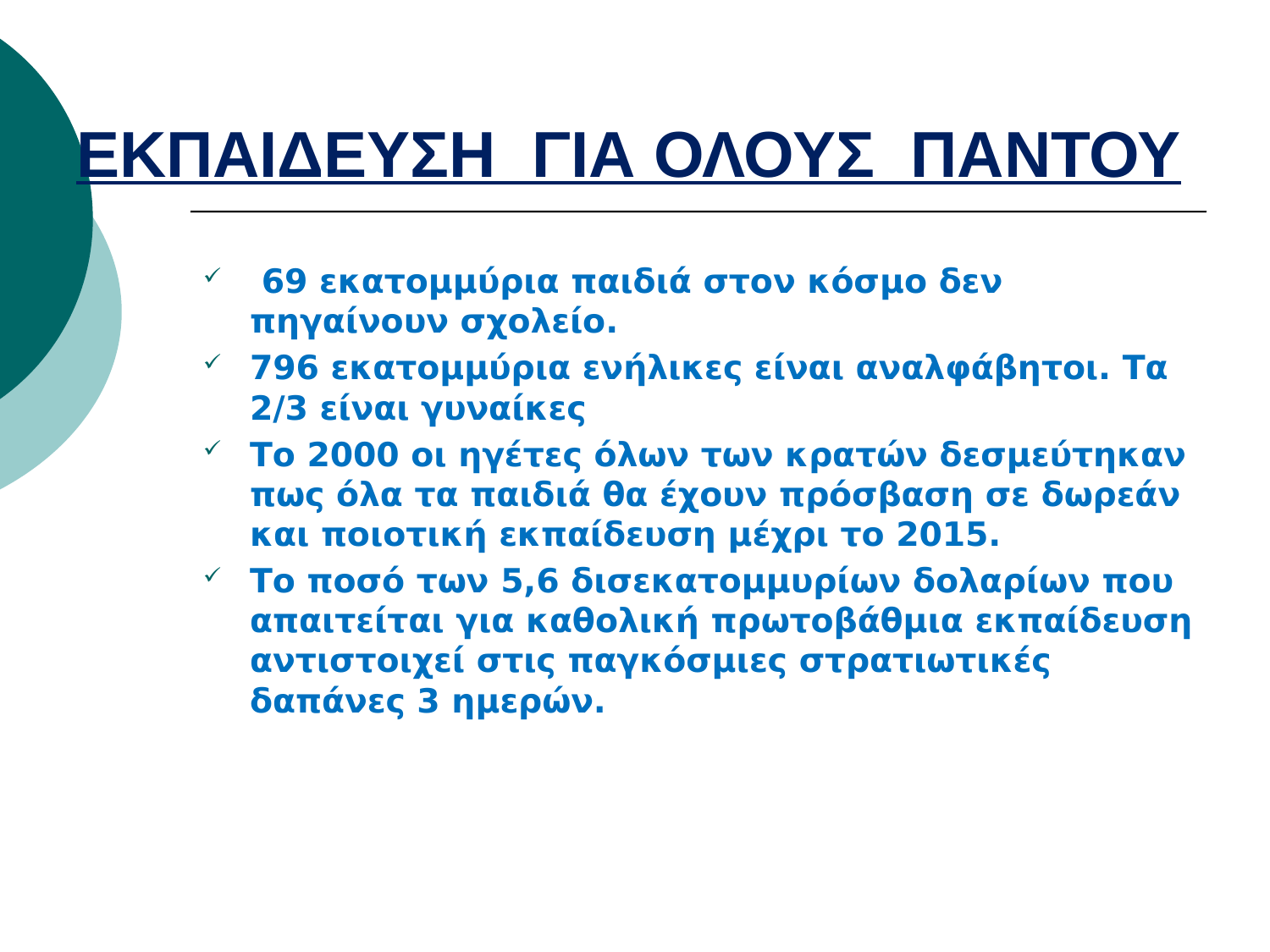

# ΕΚΠΑΙΔΕΥΣΗ  ΓΙΑ ΟΛΟΥΣ  ΠΑΝΤΟΥ
 69 εκατομμύρια παιδιά στον κόσμο δεν πηγαίνουν σχολείο.
796 εκατομμύρια ενήλικες είναι αναλφάβητοι. Τα 2/3 είναι γυναίκες
Το 2000 οι ηγέτες όλων των κρατών δεσμεύτηκαν πως όλα τα παιδιά θα έχουν πρόσβαση σε δωρεάν και ποιοτική εκπαίδευση μέχρι το 2015.
Το ποσό των 5,6 δισεκατομμυρίων δολαρίων που απαιτείται για καθολική πρωτοβάθμια εκπαίδευση αντιστοιχεί στις παγκόσμιες στρατιωτικές δαπάνες 3 ημερών.